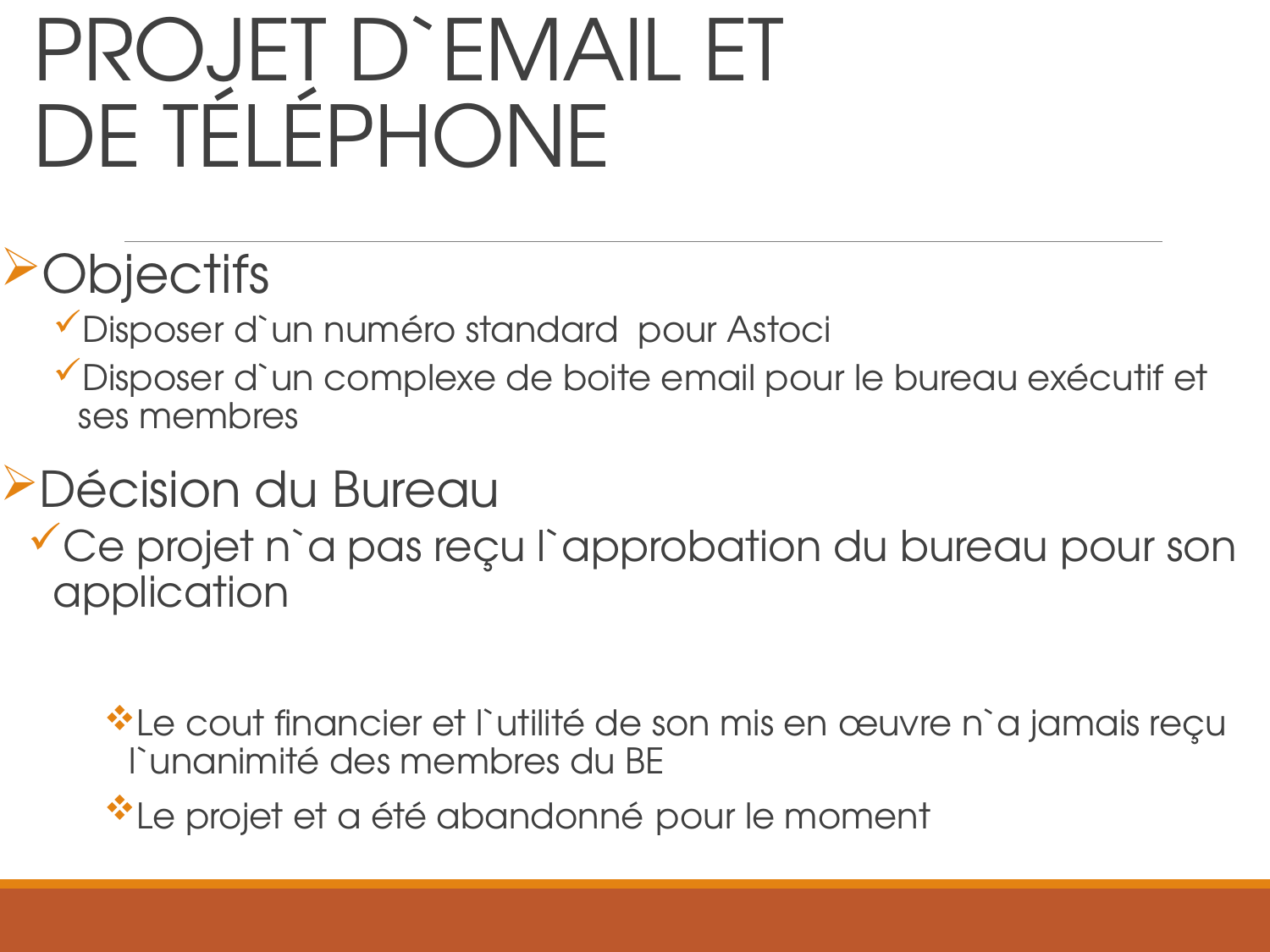

# PROJET D`EMAIL ET DE TÉLÉPHONE
Objectifs
Disposer d`un numéro standard  pour Astoci
Disposer d`un complexe de boite email pour le bureau exécutif et ses membres
Décision du Bureau
Ce projet n`a pas reçu l`approbation du bureau pour son application

Le cout financier et l`utilité de son mis en œuvre n`a jamais reçu l`unanimité des membres du BE
Le projet et a été abandonné pour le moment